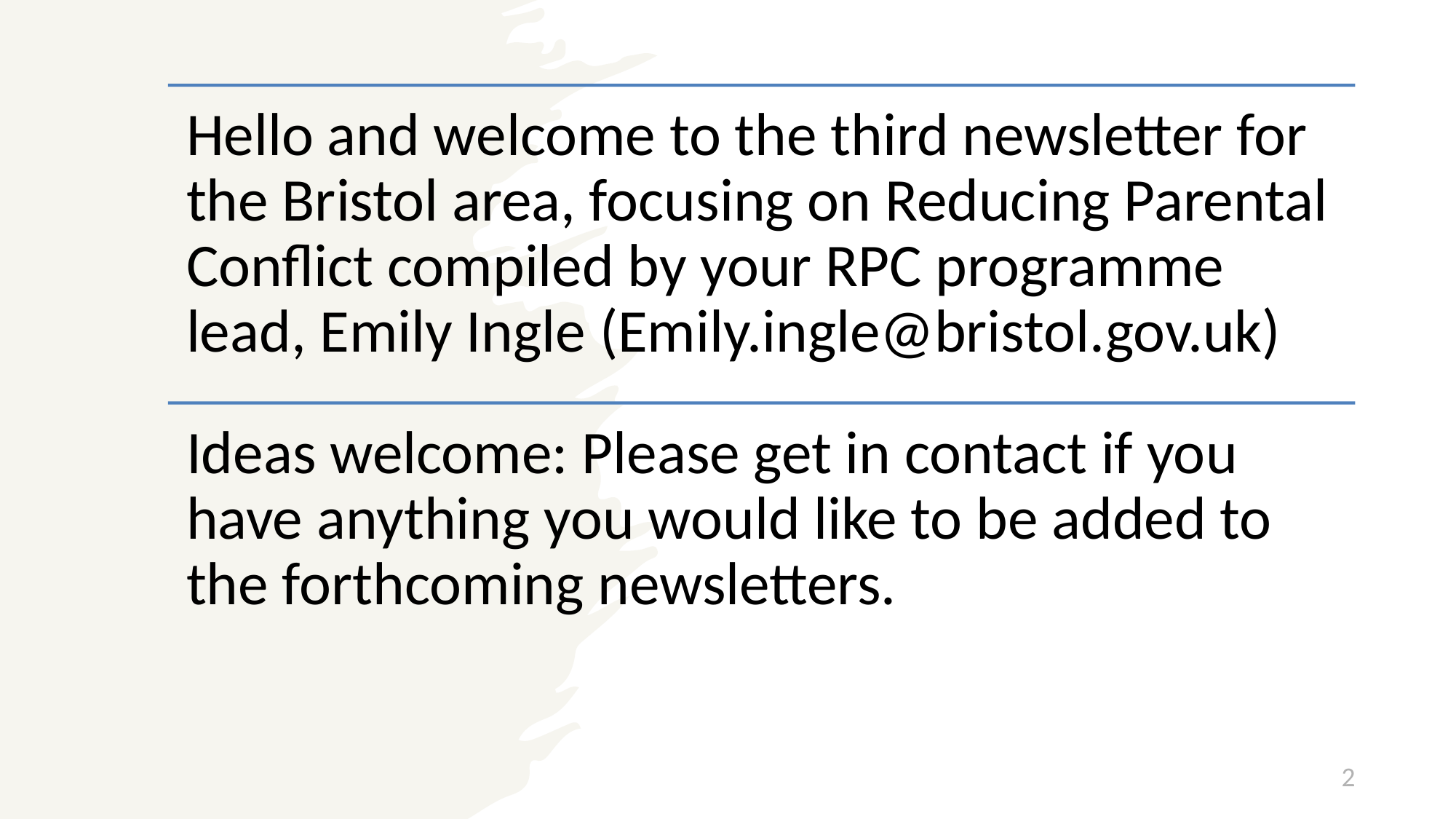

Hello and welcome to the third newsletter for the Bristol area, focusing on Reducing Parental Conflict compiled by your RPC programme lead, Emily Ingle (Emily.ingle@bristol.gov.uk)
Ideas welcome: Please get in contact if you have anything you would like to be added to the forthcoming newsletters.
2